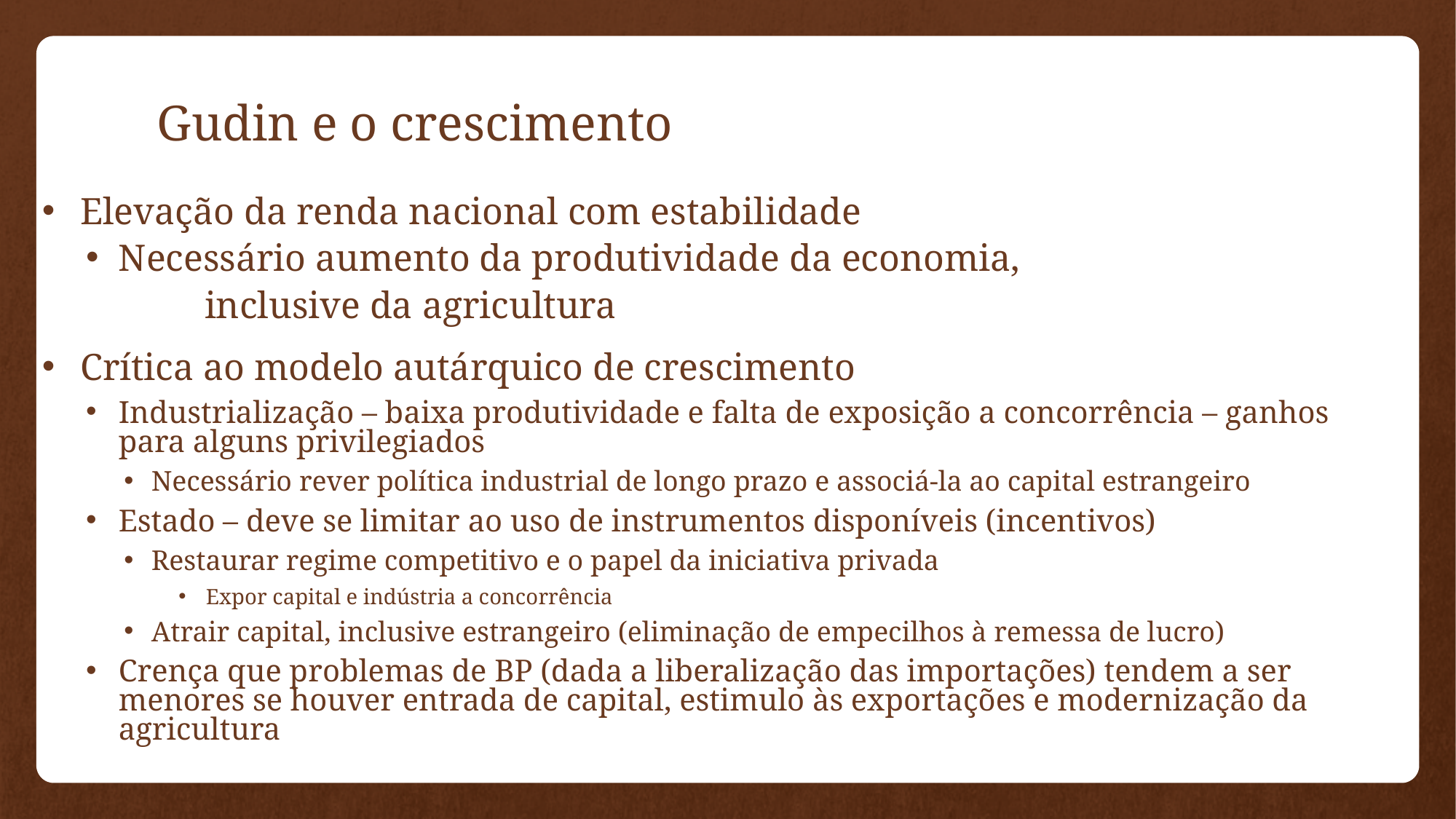

Gudin e o crescimento
Elevação da renda nacional com estabilidade
Necessário aumento da produtividade da economia,
	 inclusive da agricultura
Crítica ao modelo autárquico de crescimento
Industrialização – baixa produtividade e falta de exposição a concorrência – ganhos para alguns privilegiados
Necessário rever política industrial de longo prazo e associá-la ao capital estrangeiro
Estado – deve se limitar ao uso de instrumentos disponíveis (incentivos)
Restaurar regime competitivo e o papel da iniciativa privada
Expor capital e indústria a concorrência
Atrair capital, inclusive estrangeiro (eliminação de empecilhos à remessa de lucro)
Crença que problemas de BP (dada a liberalização das importações) tendem a ser menores se houver entrada de capital, estimulo às exportações e modernização da agricultura